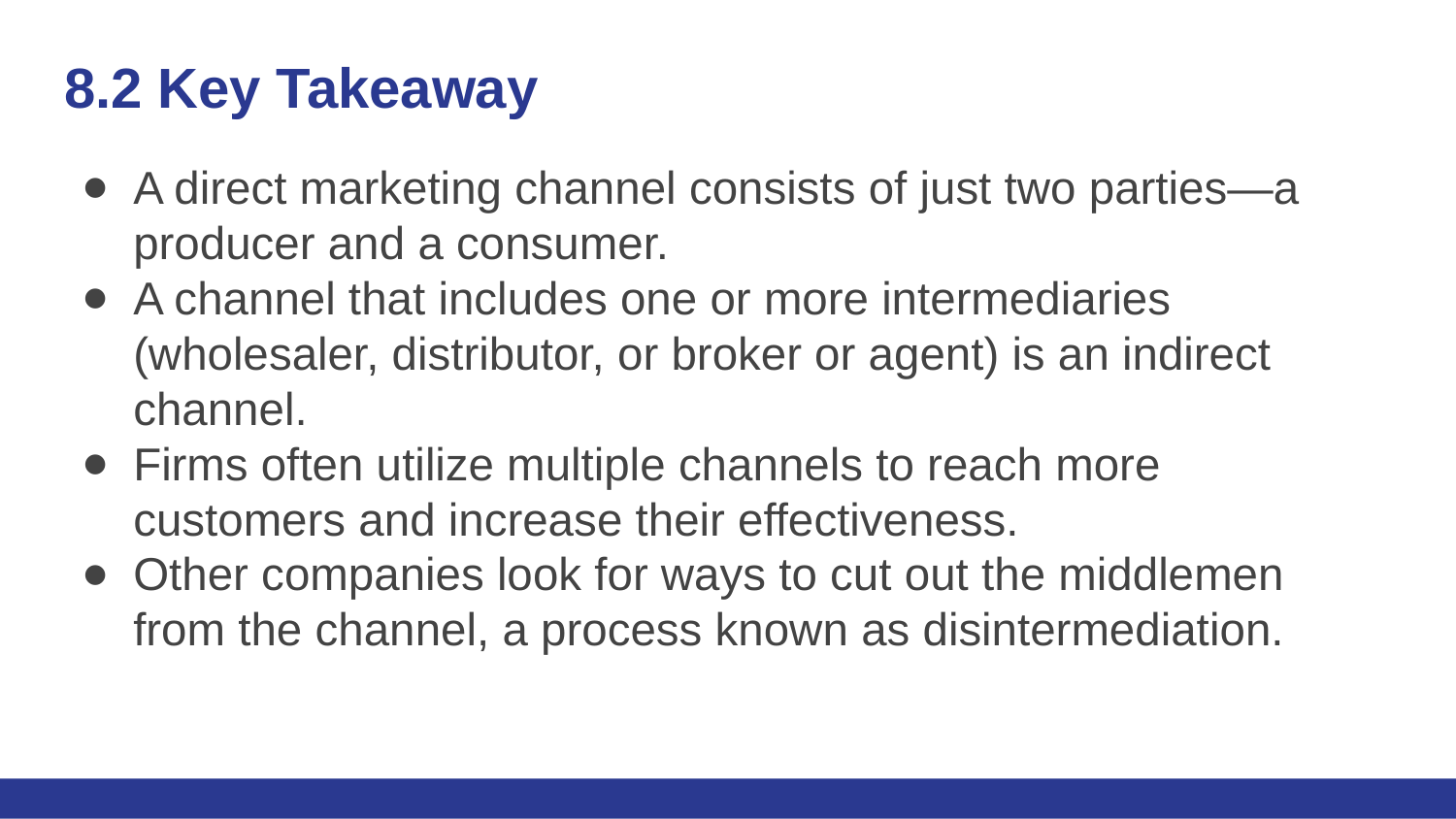

# 8.2 Key Takeaway
A direct marketing channel consists of just two parties—a producer and a consumer.
A channel that includes one or more intermediaries (wholesaler, distributor, or broker or agent) is an indirect channel.
Firms often utilize multiple channels to reach more customers and increase their effectiveness.
Other companies look for ways to cut out the middlemen from the channel, a process known as disintermediation.